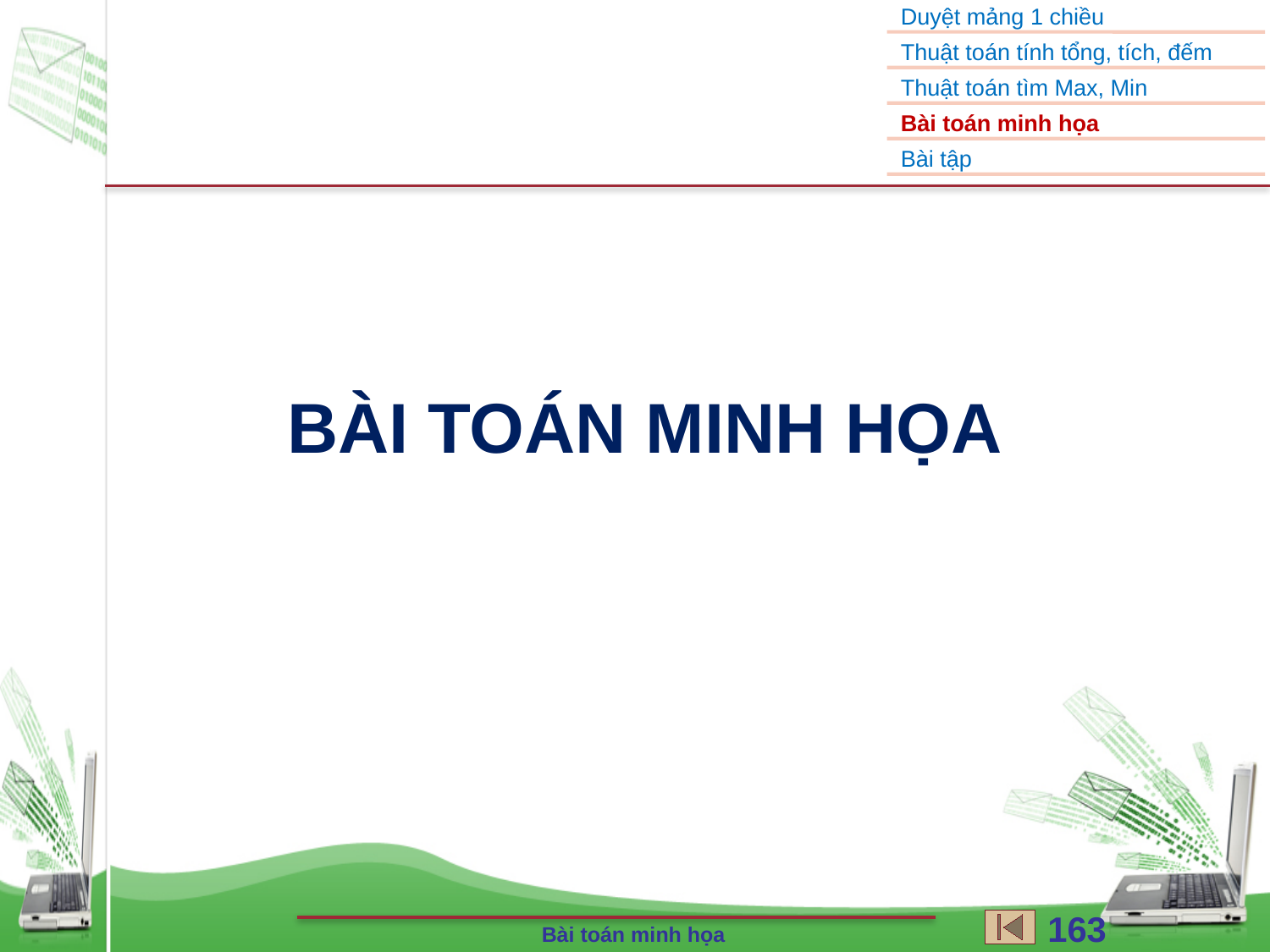

Duyệt mảng 1 chiều
Thuật toán tính tổng, tích, đếm
Thuật toán tìm Max, Min
Bài toán minh họa
Bài tập

# Bài toán minh họa
163
Bài toán minh họa